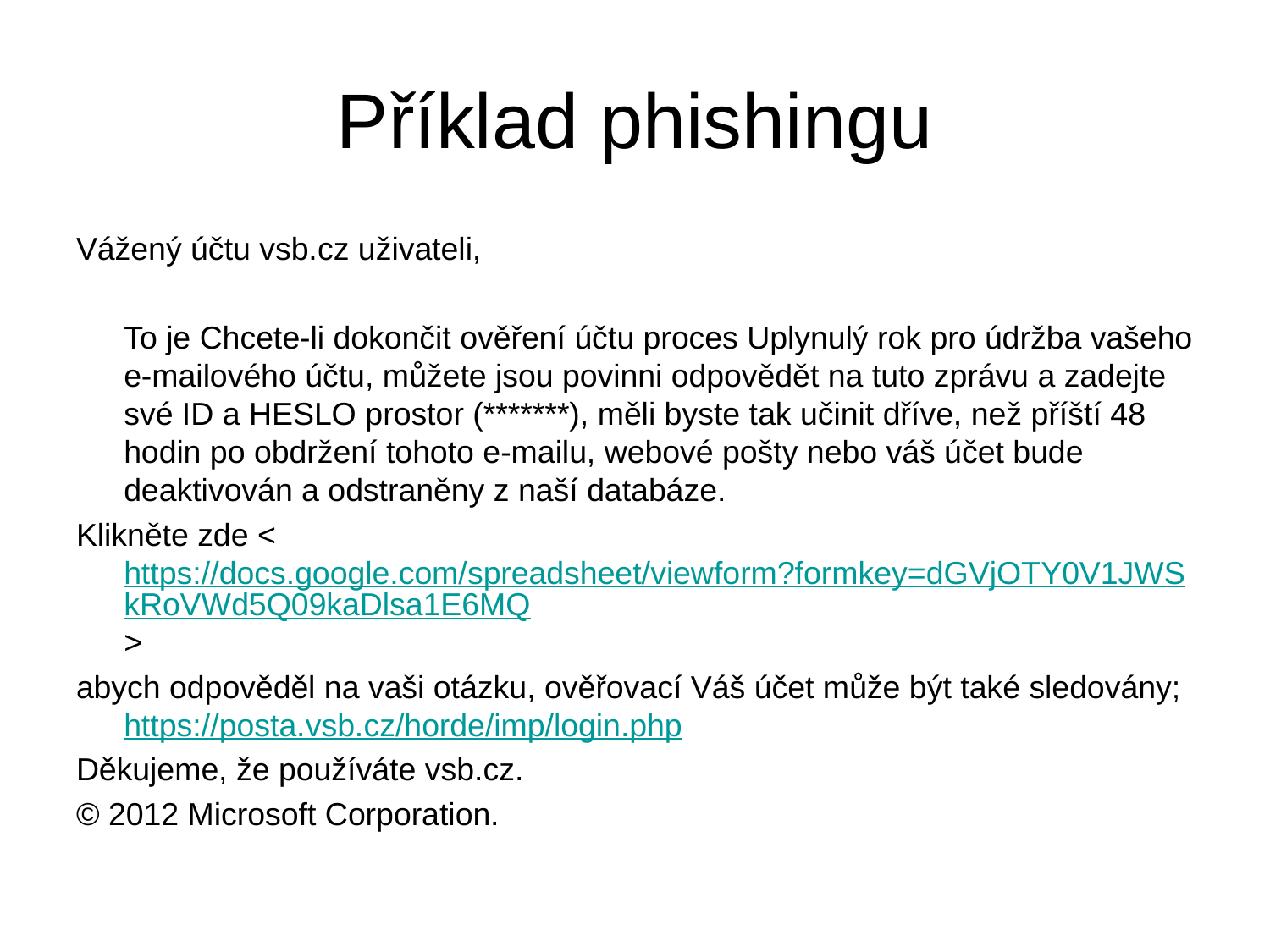

# Příklad phishingu
Vážený účtu vsb.cz uživateli,

	To je Chcete-li dokončit ověření účtu proces Uplynulý rok pro údržba vašeho e-mailového účtu, můžete jsou povinni odpovědět na tuto zprávu a zadejte své ID a HESLO prostor (*******), měli byste tak učinit dříve, než příští 48 hodin po obdržení tohoto e-mailu, webové pošty nebo váš účet bude deaktivován a odstraněny z naší databáze.
Klikněte zde <https://docs.google.com/spreadsheet/viewform?formkey=dGVjOTY0V1JWSkRoVWd5Q09kaDlsa1E6MQ>
abych odpověděl na vaši otázku, ověřovací Váš účet může být také sledovány; https://posta.vsb.cz/horde/imp/login.php
Děkujeme, že používáte vsb.cz.
© 2012 Microsoft Corporation.